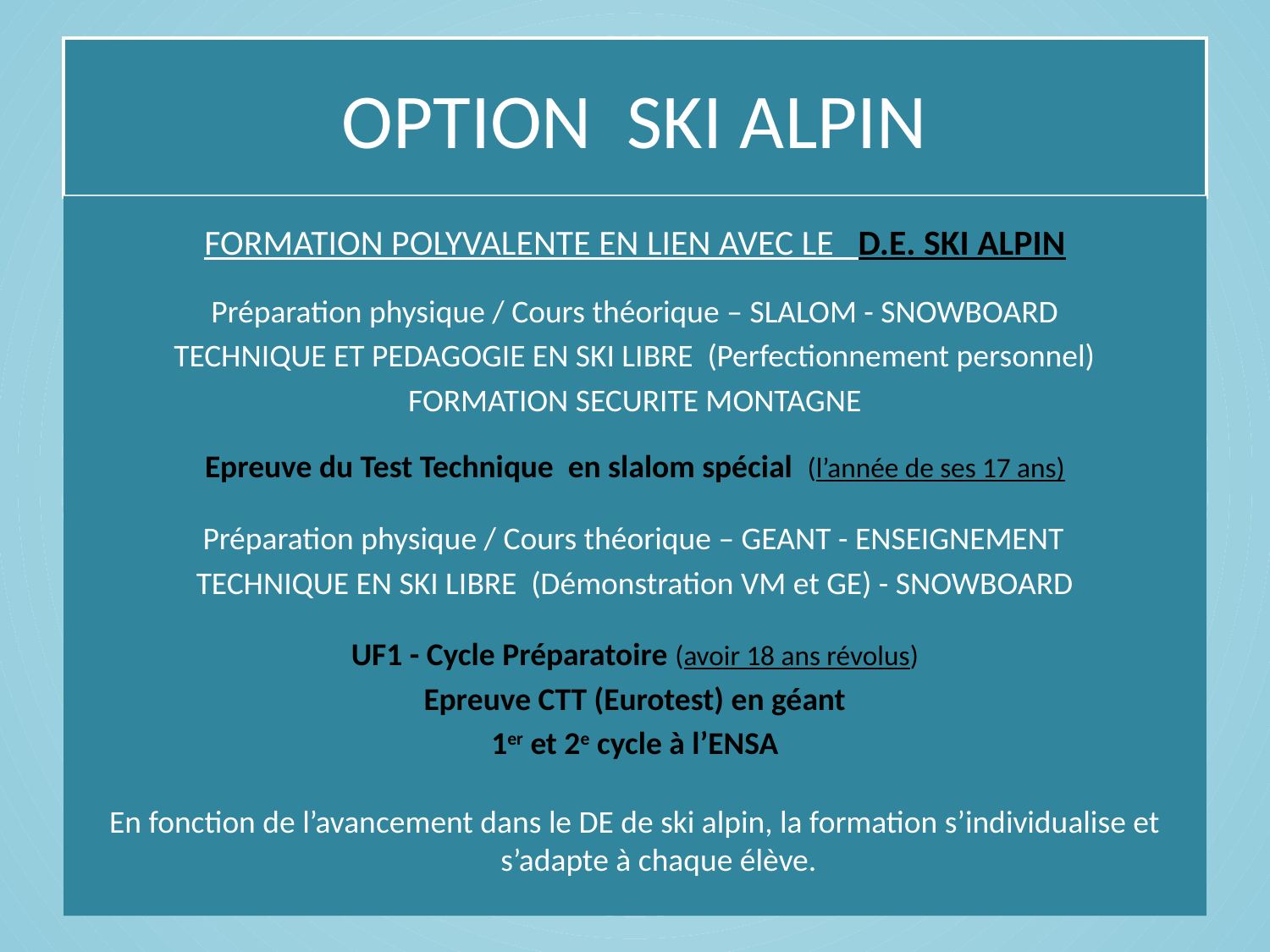

# OPTION  SKI ALPIN

FORMATION POLYVALENTE EN LIEN AVEC LE   D.E. SKI ALPIN

Préparation physique / Cours théorique – SLALOM - SNOWBOARD
TECHNIQUE ET PEDAGOGIE EN SKI LIBRE  (Perfectionnement personnel)
FORMATION SECURITE MONTAGNE

Epreuve du Test Technique  en slalom spécial  (l’année de ses 17 ans)

 Préparation physique / Cours théorique – GEANT - ENSEIGNEMENT
TECHNIQUE EN SKI LIBRE  (Démonstration VM et GE) - SNOWBOARD

UF1 - Cycle Préparatoire (avoir 18 ans révolus)
Epreuve CTT (Eurotest) en géant
1er et 2e cycle à l’ENSA

En fonction de l’avancement dans le DE de ski alpin, la formation s’individualise et s’adapte à chaque élève.